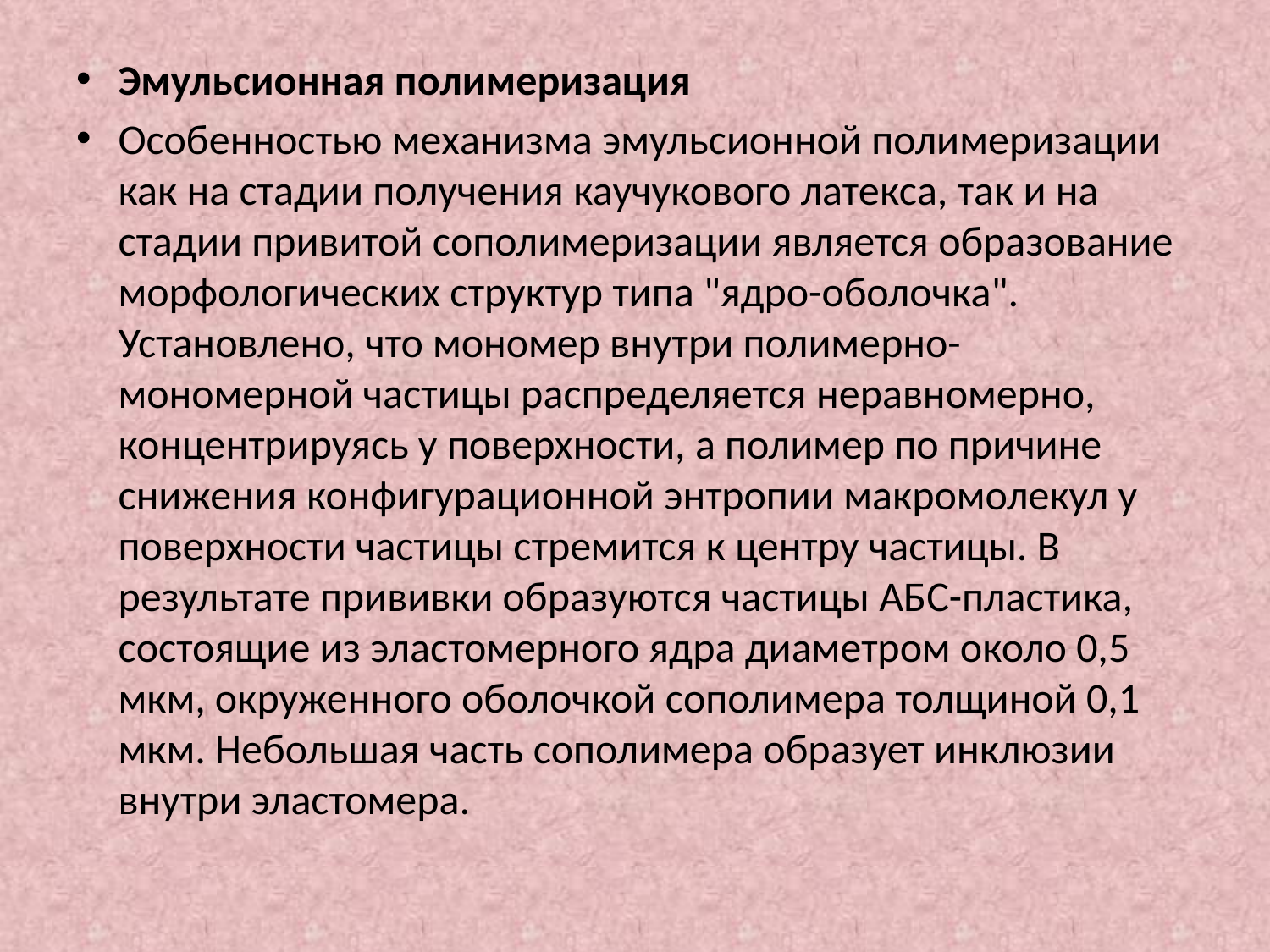

Эмульсионная полимеризация
Особенностью механизма эмульсионной полимеризации как на стадии получения каучукового латекса, так и на стадии привитой сополимеризации является образование морфологических структур типа "ядро-оболочка". Установлено, что мономер внутри полимерно-мономерной частицы распределяется неравномерно, концентрируясь у поверхности, а полимер по причине снижения конфигурационной энтропии макромолекул у поверхности частицы стремится к центру частицы. В результате прививки образуются частицы АБС-пластика, состоящие из эластомерного ядра диаметром около 0,5 мкм, окруженного оболочкой сополимера толщиной 0,1 мкм. Небольшая часть сополимера образует инклюзии внутри эластомера.